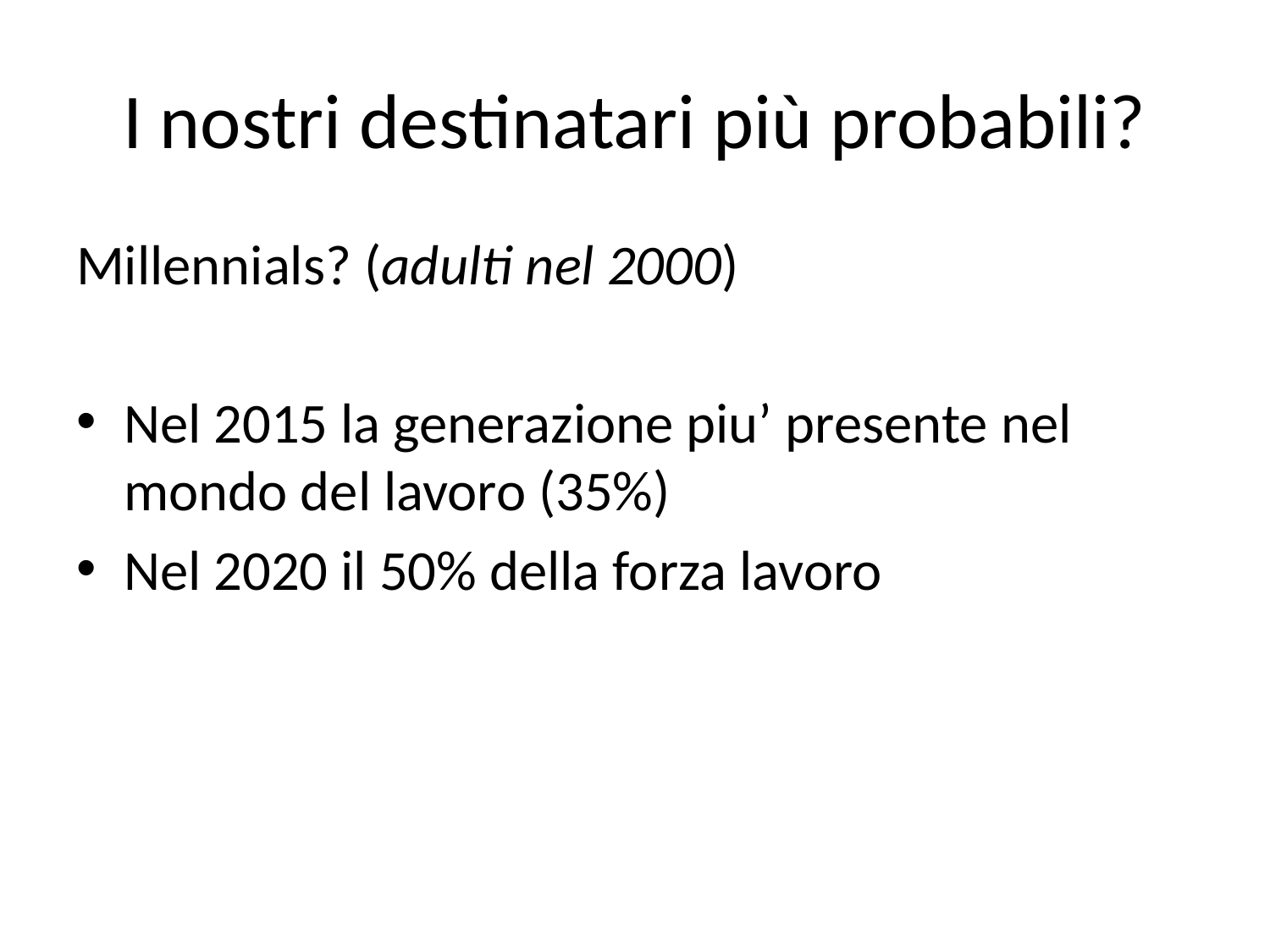

# I nostri destinatari più probabili?
Millennials? (adulti nel 2000)

Nel 2015 la generazione piu’ presente nel mondo del lavoro (35%)
Nel 2020 il 50% della forza lavoro